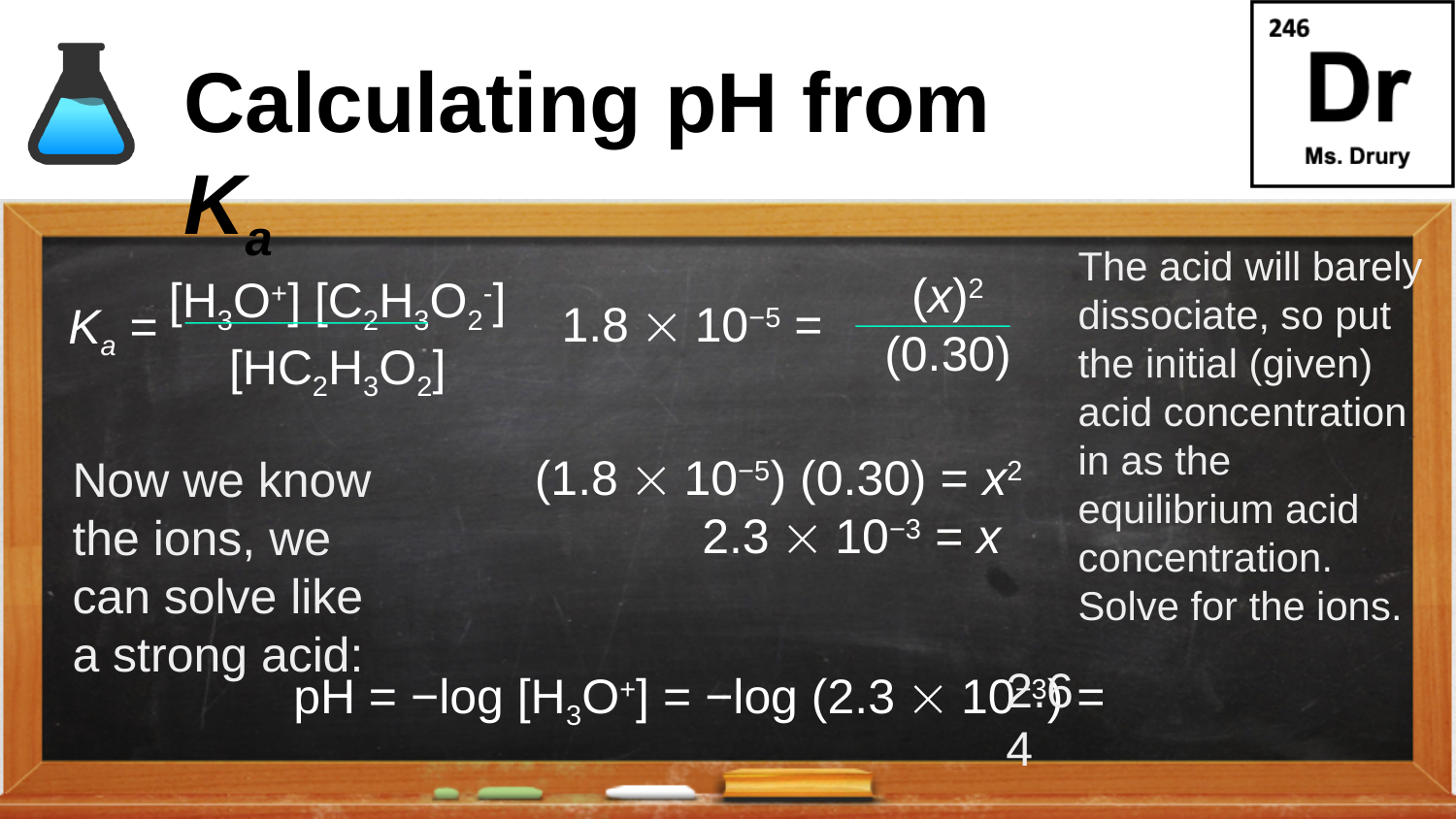

# Calculating pH from Ka
The acid will barely dissociate, so put the initial (given) acid concentration in as the equilibrium acid concentration. Solve for the ions.
(x)2
(0.30)

1.8 × 10−5 =
[H3O+] [C2H3O2-]
[HC2H3O2]

Ka =
(1.8 × 10−5) (0.30) = x2
2.3 × 10−3 = x
Now we know the ions, we can solve like a strong acid:
2.64
pH = −log [H3O+] = −log (2.3 × 10−3) =